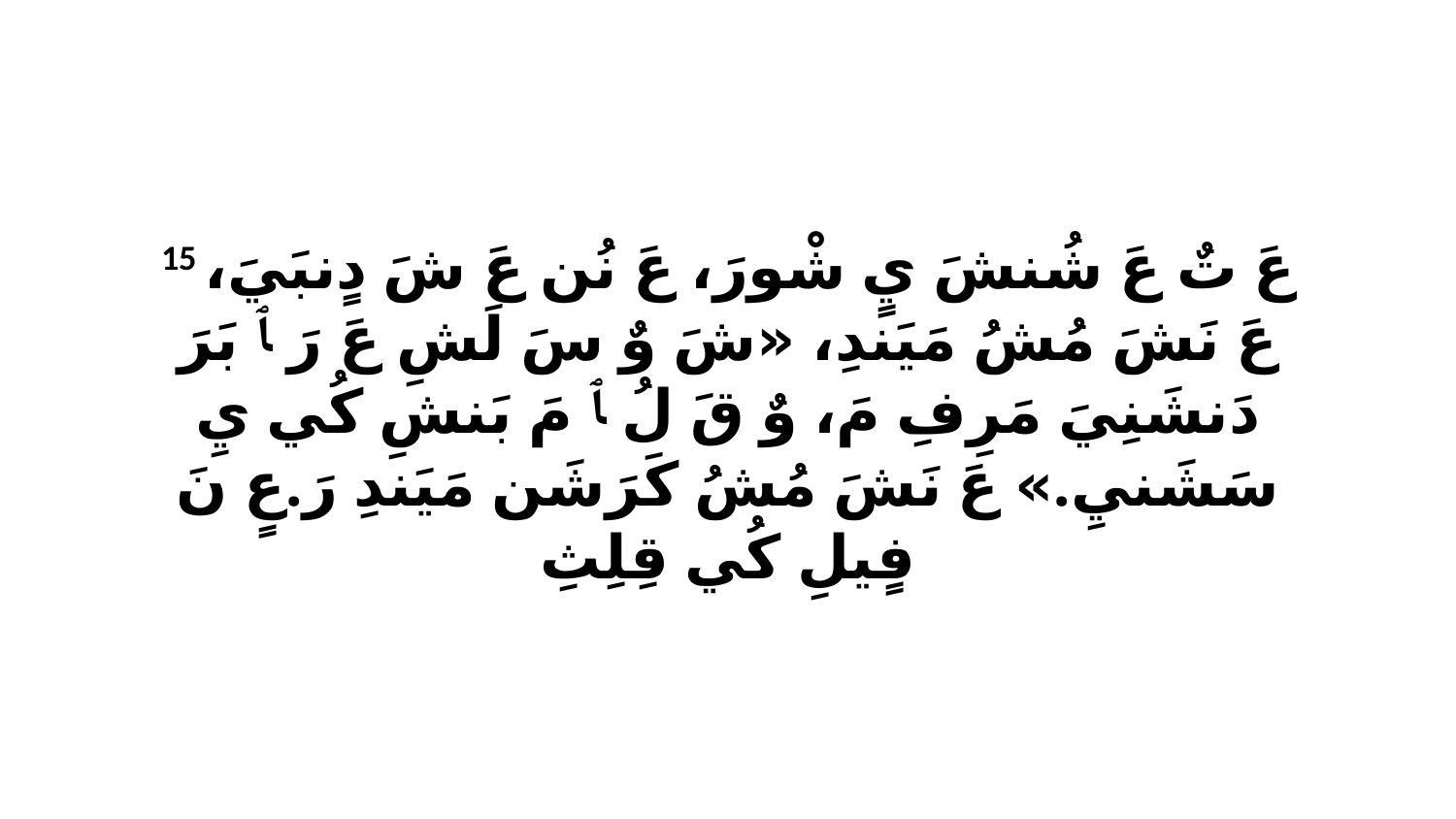

15 عَ تٌ عَ شُنشَ يٍ شْورَ، عَ نُن عَ شَ دٍنبَيَ، عَ نَشَ مُشُ مَيَندِ، «شَ وٌ سَ لَشِ عَ رَ ﭑ بَرَ دَنشَنِيَ مَرِفِ مَ، وٌ قَ لُ ﭑ مَ بَنشِ كُي يِ سَشَنيِ.» عَ نَشَ مُشُ كَرَشَن مَيَندِ رَ.عٍ نَ فٍيلِ كُي قِلِثِ